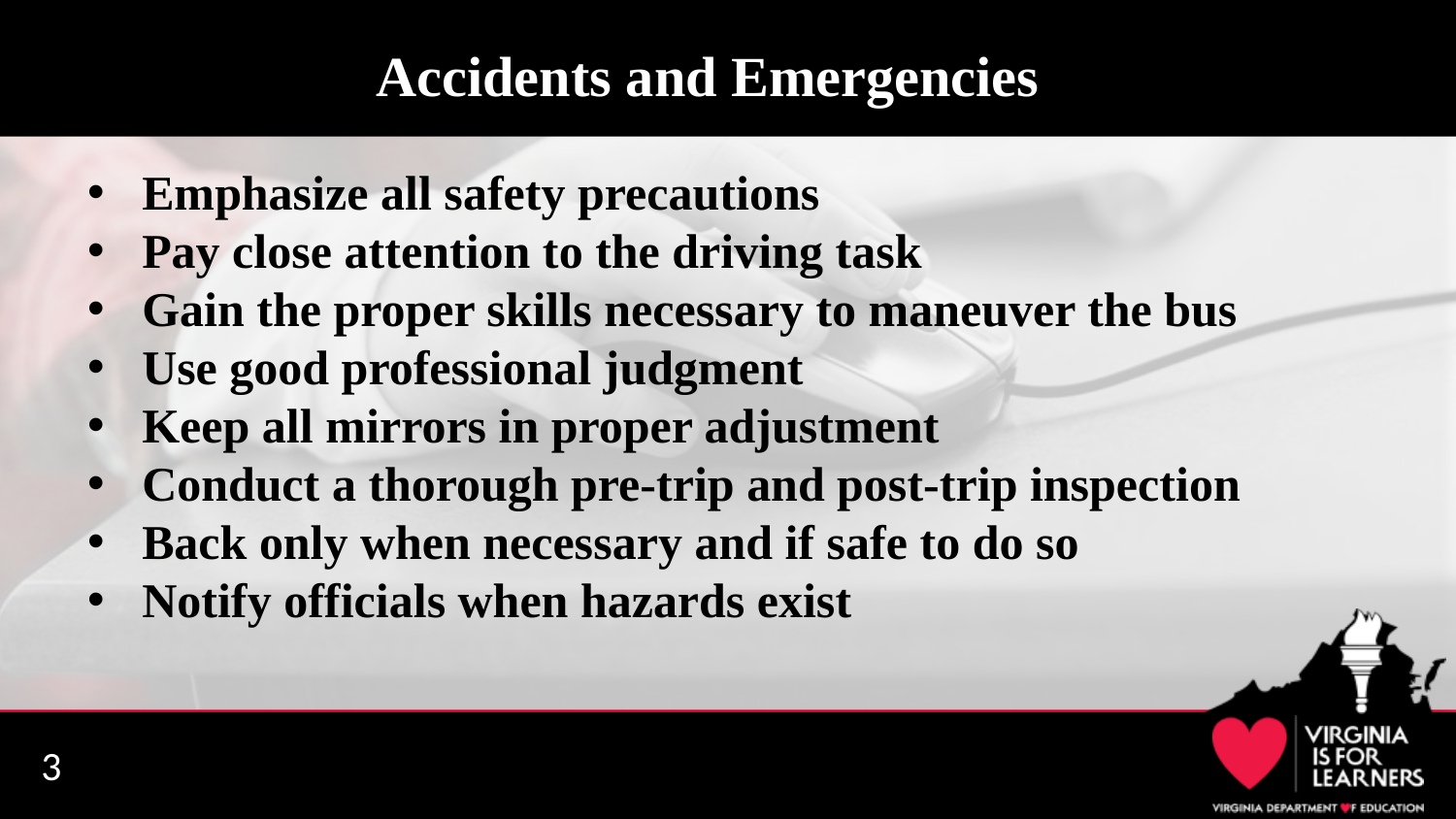

# Accidents and Emergencies
Emphasize all safety precautions
Pay close attention to the driving task
Gain the proper skills necessary to maneuver the bus
Use good professional judgment
Keep all mirrors in proper adjustment
Conduct a thorough pre-trip and post-trip inspection
Back only when necessary and if safe to do so
Notify officials when hazards exist